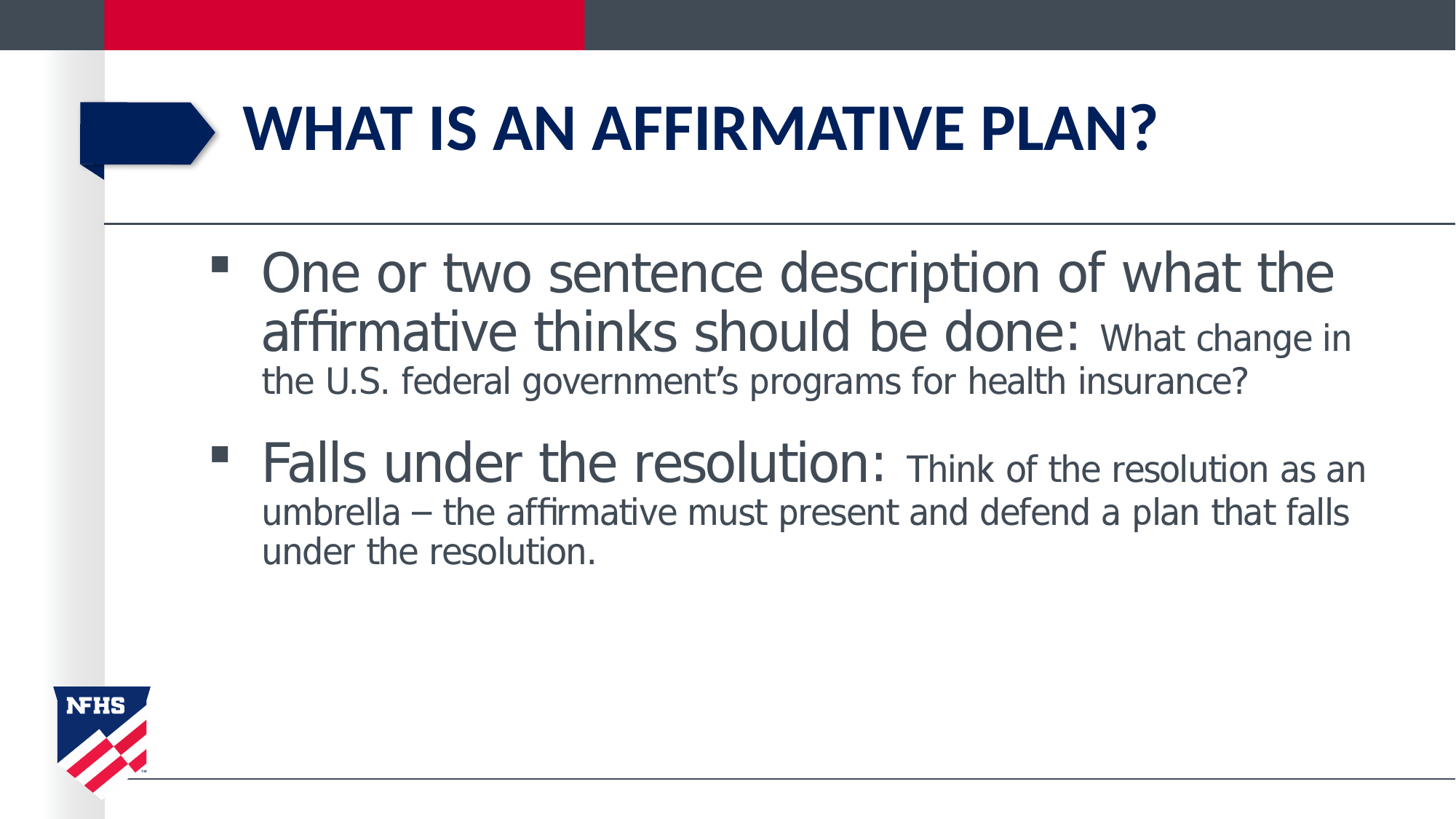

# What Is an affirmative plan?
One or two sentence description of what the affirmative thinks should be done: What change in the U.S. federal government’s programs for health insurance?
Falls under the resolution: Think of the resolution as an umbrella – the affirmative must present and defend a plan that falls under the resolution.